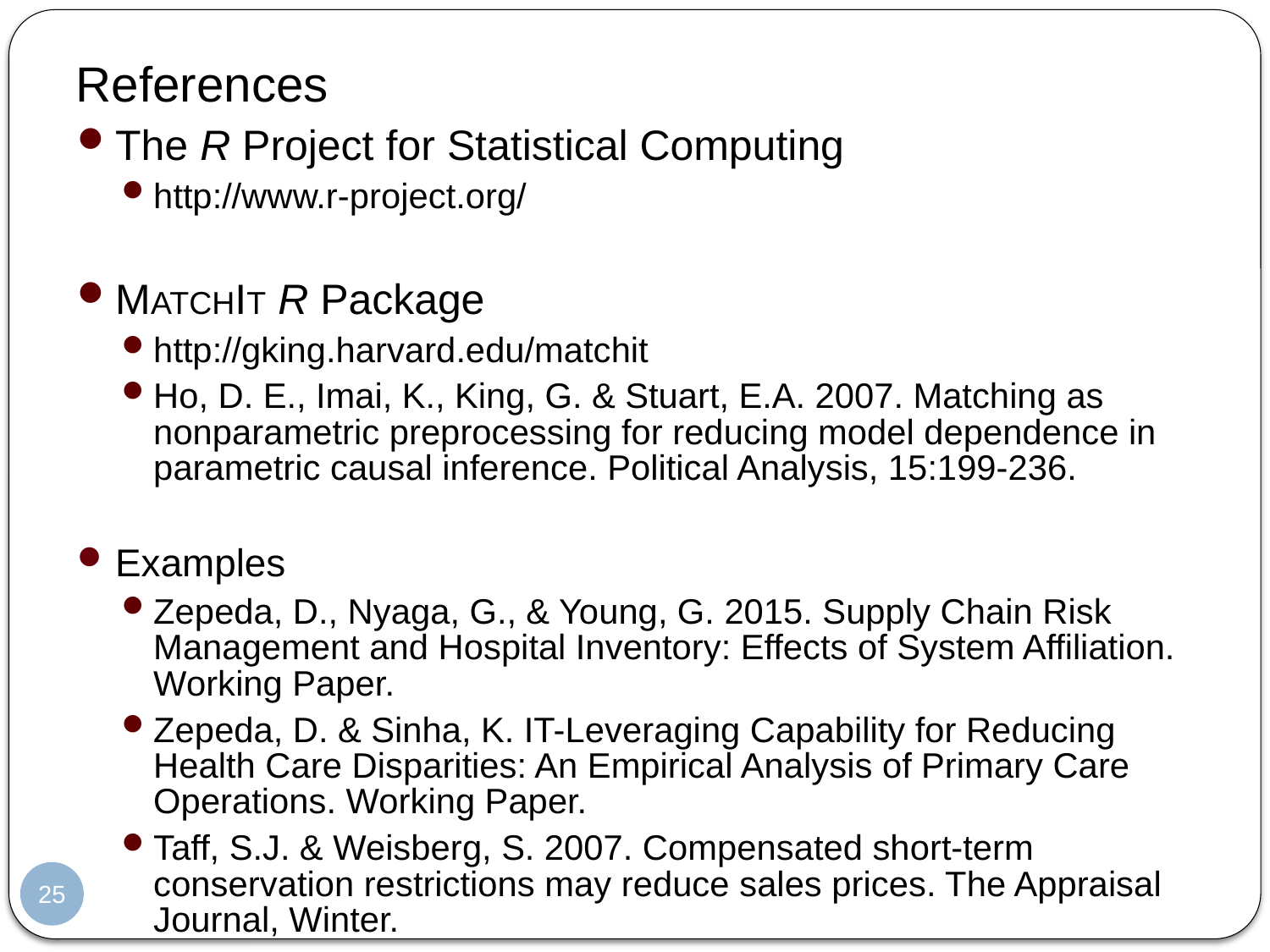

# References
The R Project for Statistical Computing
http://www.r-project.org/

MATCHIT R Package
http://gking.harvard.edu/matchit
Ho, D. E., Imai, K., King, G. & Stuart, E.A. 2007. Matching as nonparametric preprocessing for reducing model dependence in parametric causal inference. Political Analysis, 15:199-236.

Examples
Zepeda, D., Nyaga, G., & Young, G. 2015. Supply Chain Risk Management and Hospital Inventory: Effects of System Affiliation. Working Paper.
Zepeda, D. & Sinha, K. IT-Leveraging Capability for Reducing Health Care Disparities: An Empirical Analysis of Primary Care Operations. Working Paper.
Taff, S.J. & Weisberg, S. 2007. Compensated short-term conservation restrictions may reduce sales prices. The Appraisal Journal, Winter.

25